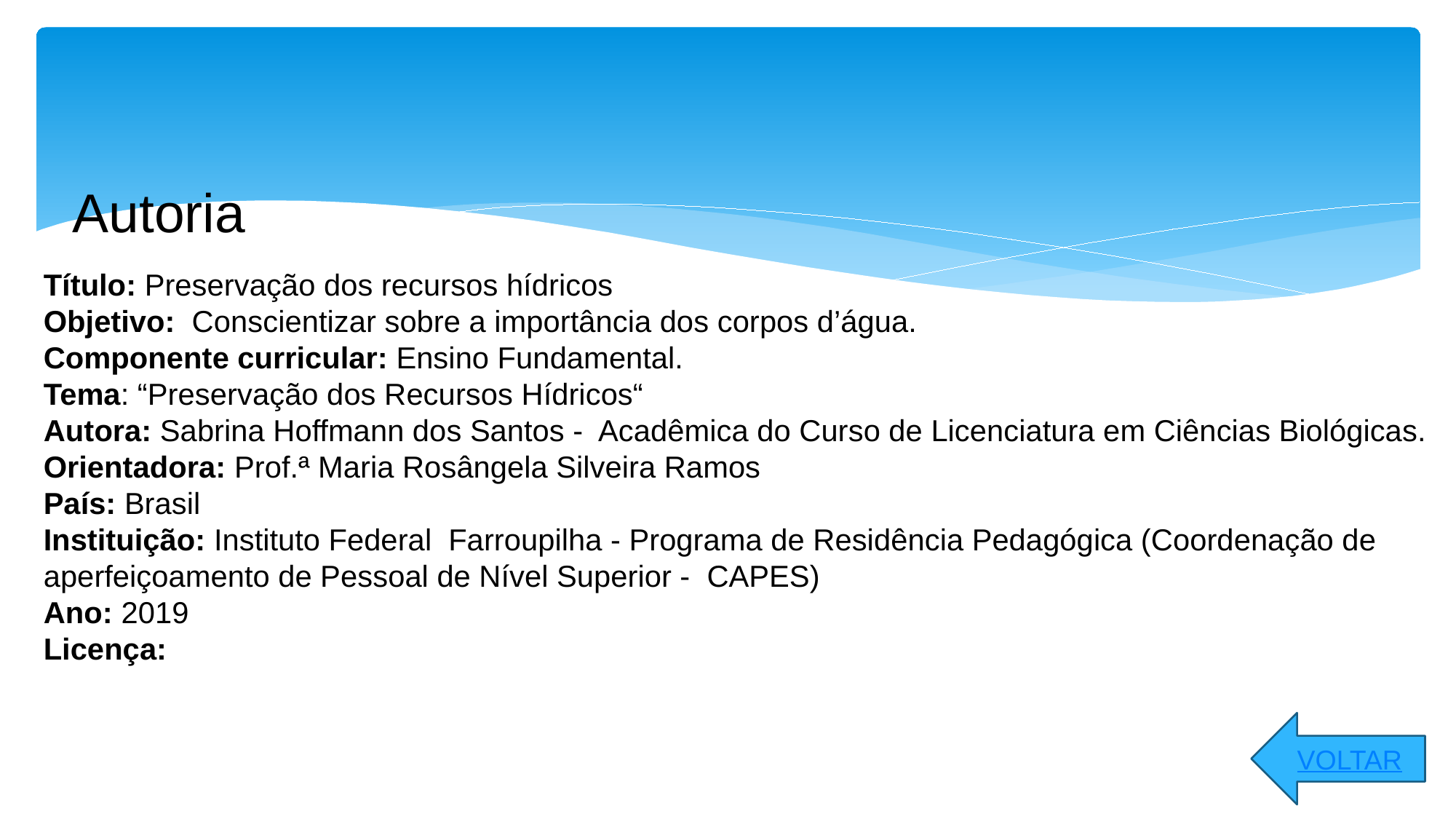

Autoria
Título: Preservação dos recursos hídricos
Objetivo:  Conscientizar sobre a importância dos corpos d’água.
Componente curricular: Ensino Fundamental.
Tema: “Preservação dos Recursos Hídricos“
Autora: Sabrina Hoffmann dos Santos -  Acadêmica do Curso de Licenciatura em Ciências Biológicas.
Orientadora: Prof.ª Maria Rosângela Silveira Ramos
País: Brasil
Instituição: Instituto Federal  Farroupilha - Programa de Residência Pedagógica (Coordenação de aperfeiçoamento de Pessoal de Nível Superior -  CAPES)
Ano: 2019
Licença:

VOLTAR